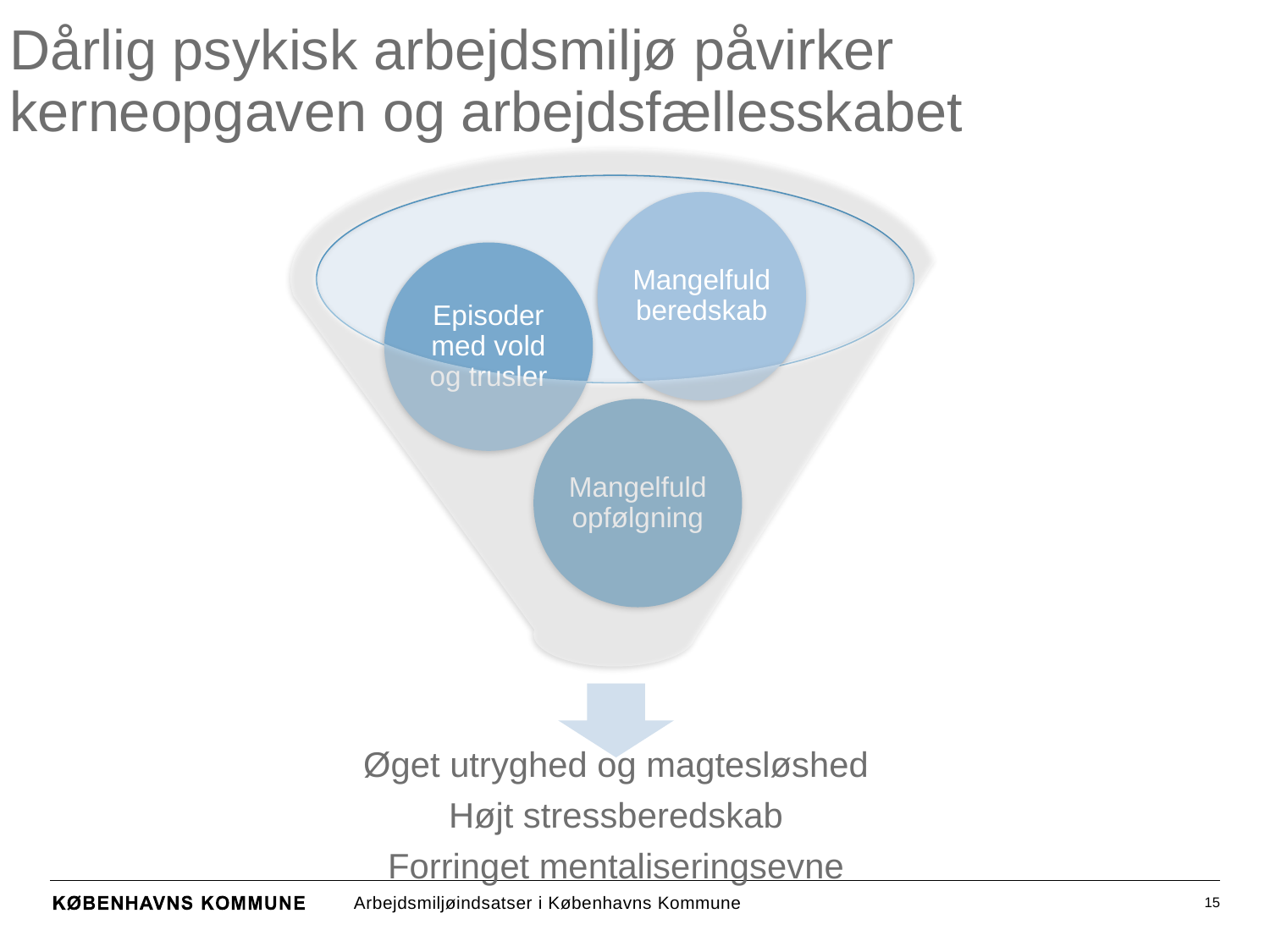

# Dårlig psykisk arbejdsmiljø påvirker kerneopgaven og arbejdsfællesskabet
Øget utryghed og magtesløshed
Højt stressberedskab
Forringet mentaliseringsevne
Mangelfuld opfølgning
Episoder med vold og trusler
Mangelfuld beredskab
15